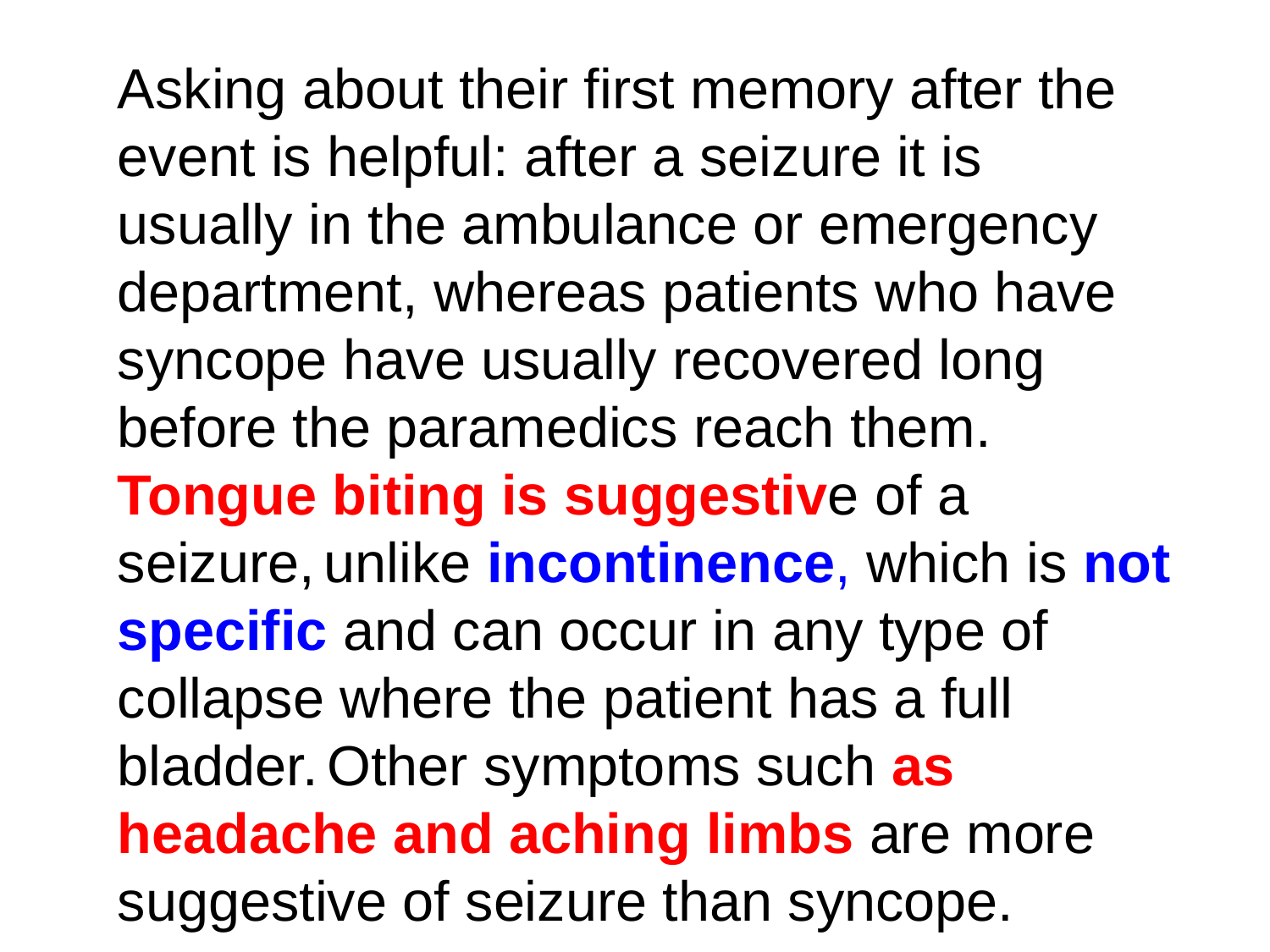

Asking about their first memory after the event is helpful: after a seizure it is usually in the ambulance or emergency department, whereas patients who have syncope have usually recovered long before the paramedics reach them.
Tongue biting is suggestive of a seizure, unlike incontinence, which is not specific and can occur in any type of collapse where the patient has a full bladder. Other symptoms such as headache and aching limbs are more suggestive of seizure than syncope.